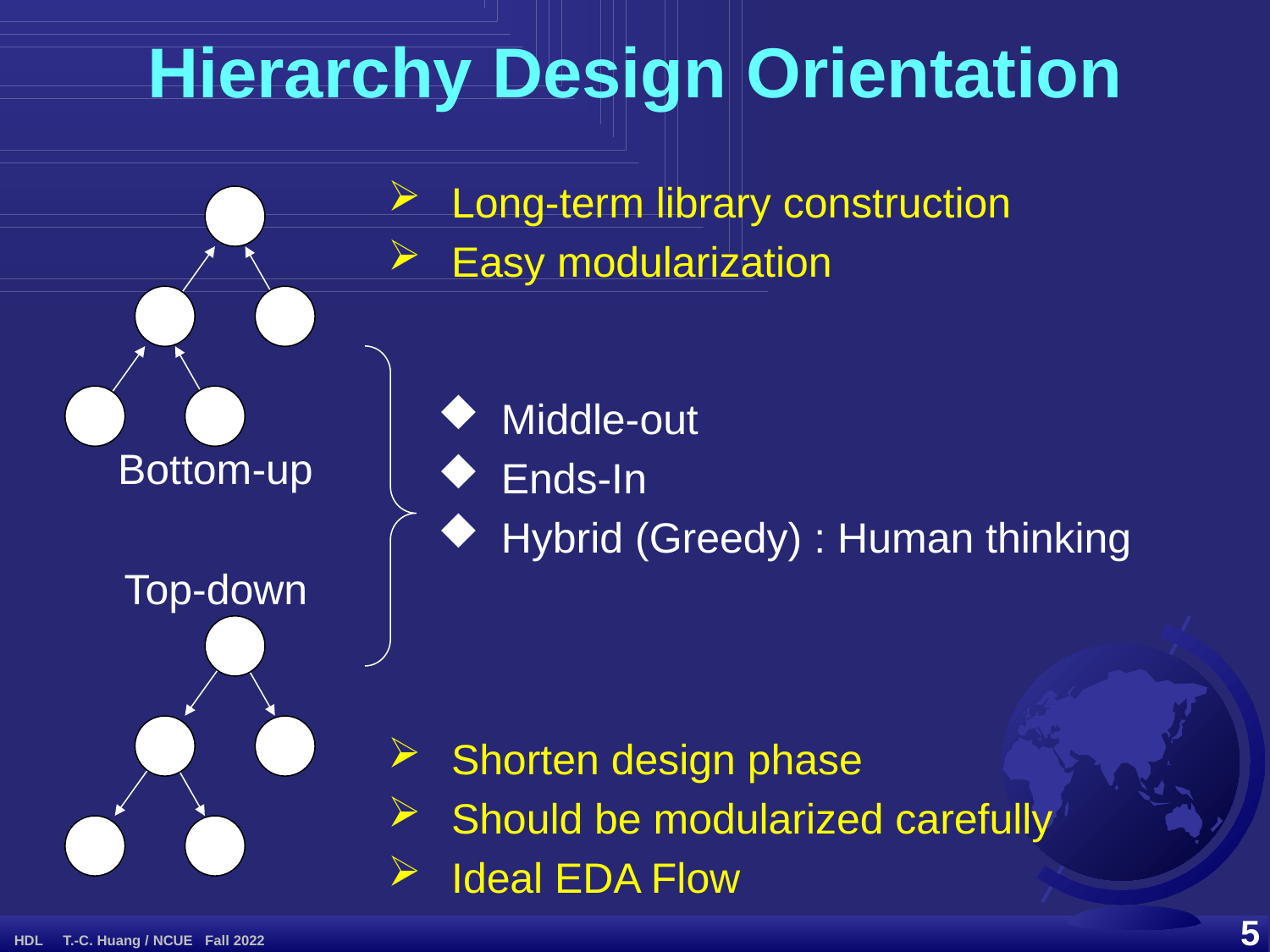

Hierarchy Design Orientation
Long-term library construction
Easy modularization

Bottom-up

Middle-out
Ends-In
Hybrid (Greedy) : Human thinking
Top-down

Shorten design phase
Should be modularized carefully
Ideal EDA Flow